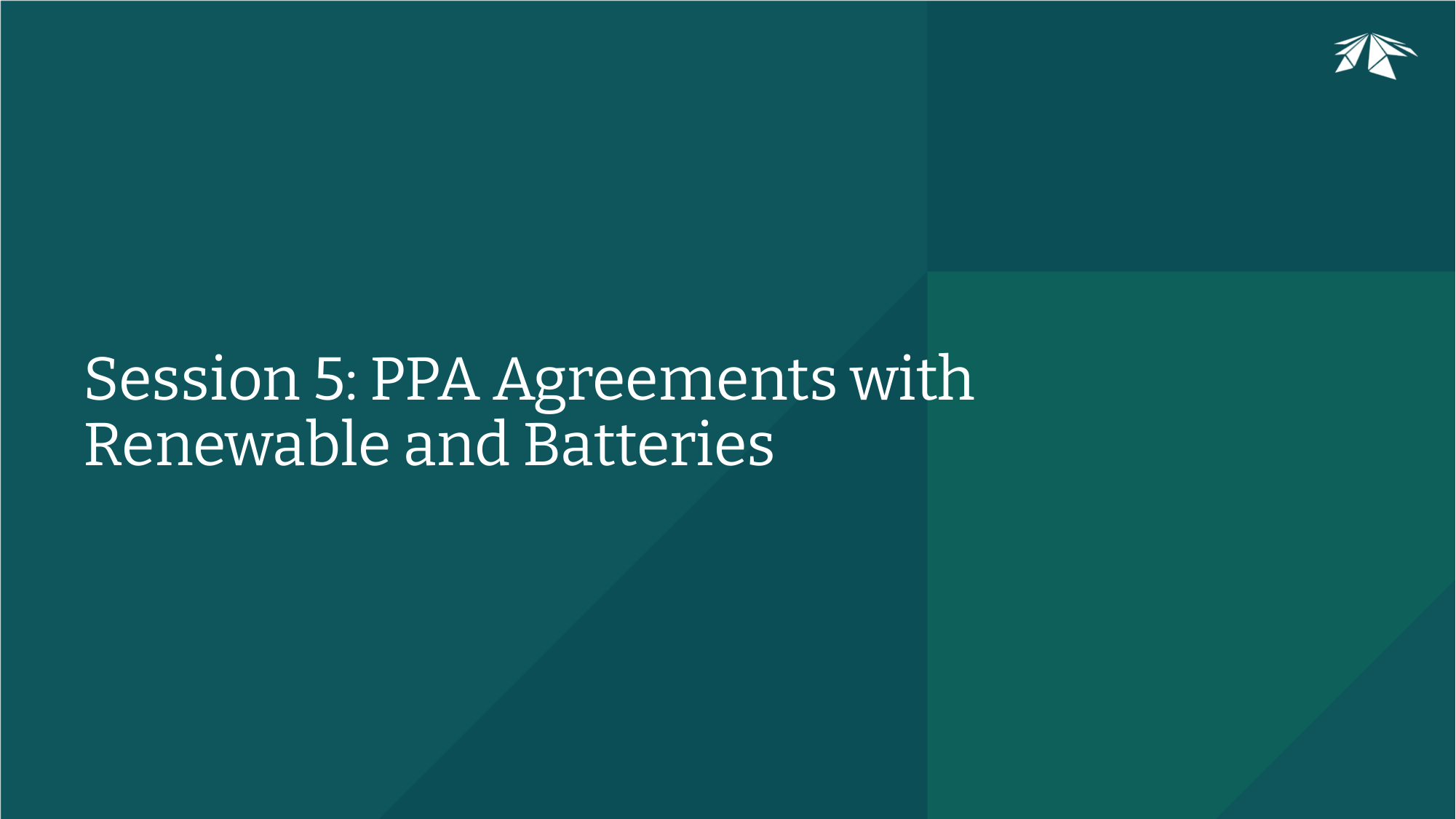

# Session 5: PPA Agreements with Renewable and Batteries